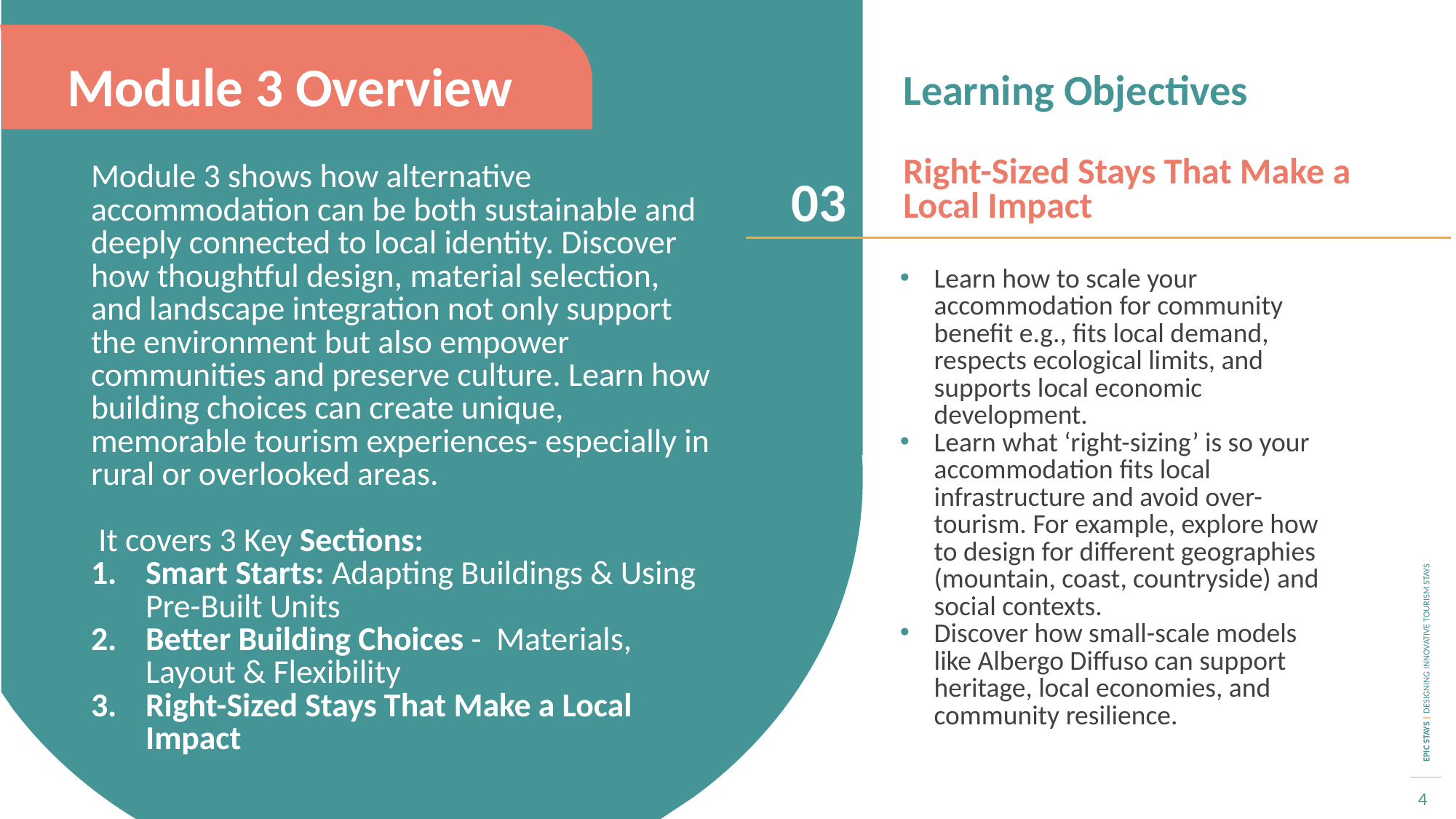

Module 3 Overview
Learning Objectives
Right-Sized Stays That Make a Local Impact

03
Module 3 shows how alternative accommodation can be both sustainable and deeply connected to local identity. Discover how thoughtful design, material selection, and landscape integration not only support the environment but also empower communities and preserve culture. Learn how building choices can create unique, memorable tourism experiences- especially in rural or overlooked areas.

 It covers 3 Key Sections:
Smart Starts: Adapting Buildings & Using Pre-Built Units
Better Building Choices -  Materials, Layout & Flexibility
Right-Sized Stays That Make a Local Impact

Learn how to scale your accommodation for community benefit e.g., fits local demand, respects ecological limits, and supports local economic development.
Learn what ‘right-sizing’ is so your accommodation fits local infrastructure and avoid over-tourism. For example, explore how to design for different geographies (mountain, coast, countryside) and social contexts.
Discover how small-scale models like Albergo Diffuso can support heritage, local economies, and community resilience.

4